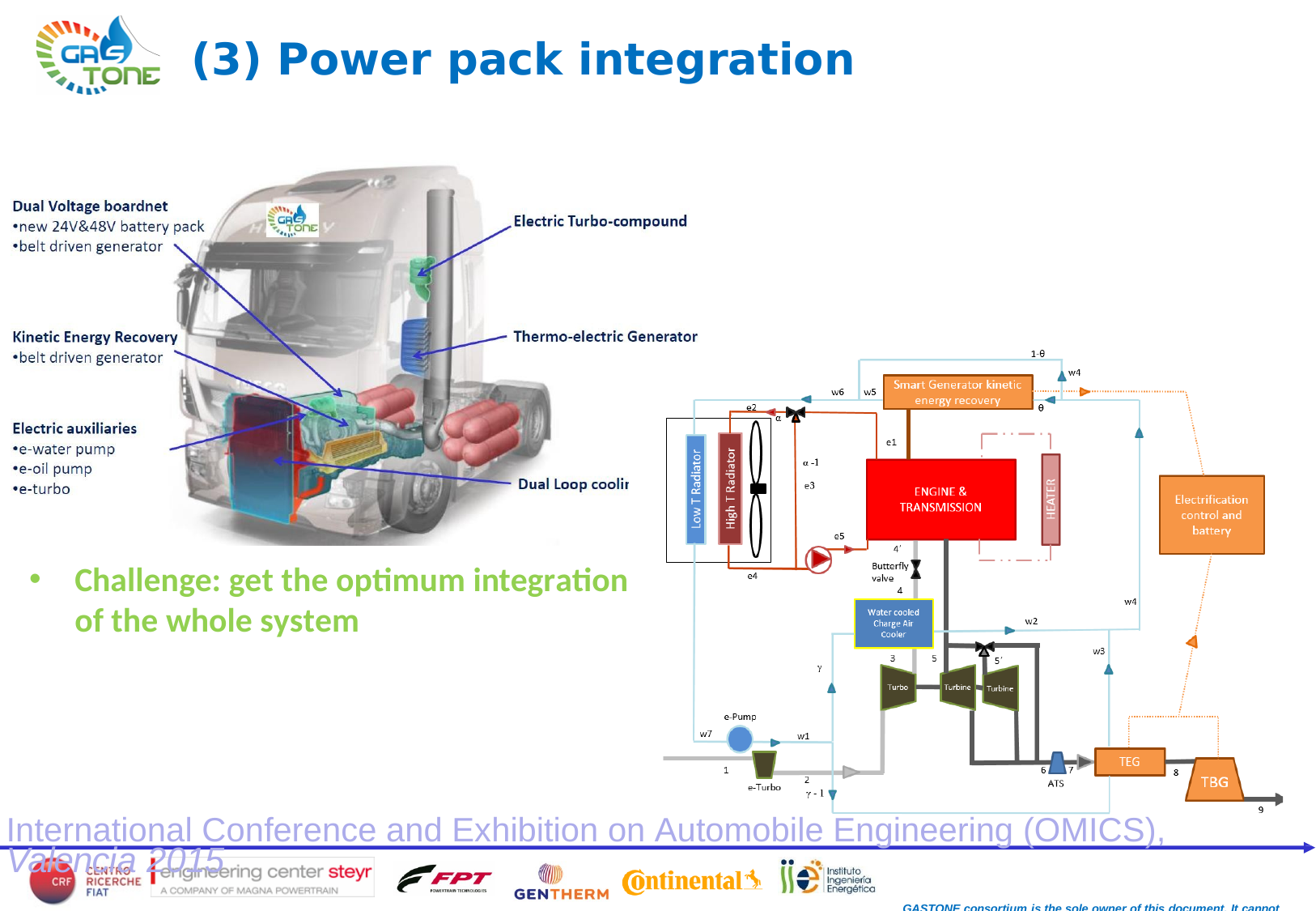

# (3) Power pack integration

Challenge: get the optimum integration of the whole system
International Conference and Exhibition on Automobile Engineering (OMICS), Valencia 2015
GASTONE consortium is the sole owner of this document. It cannot be copied or given to third parties without permission.